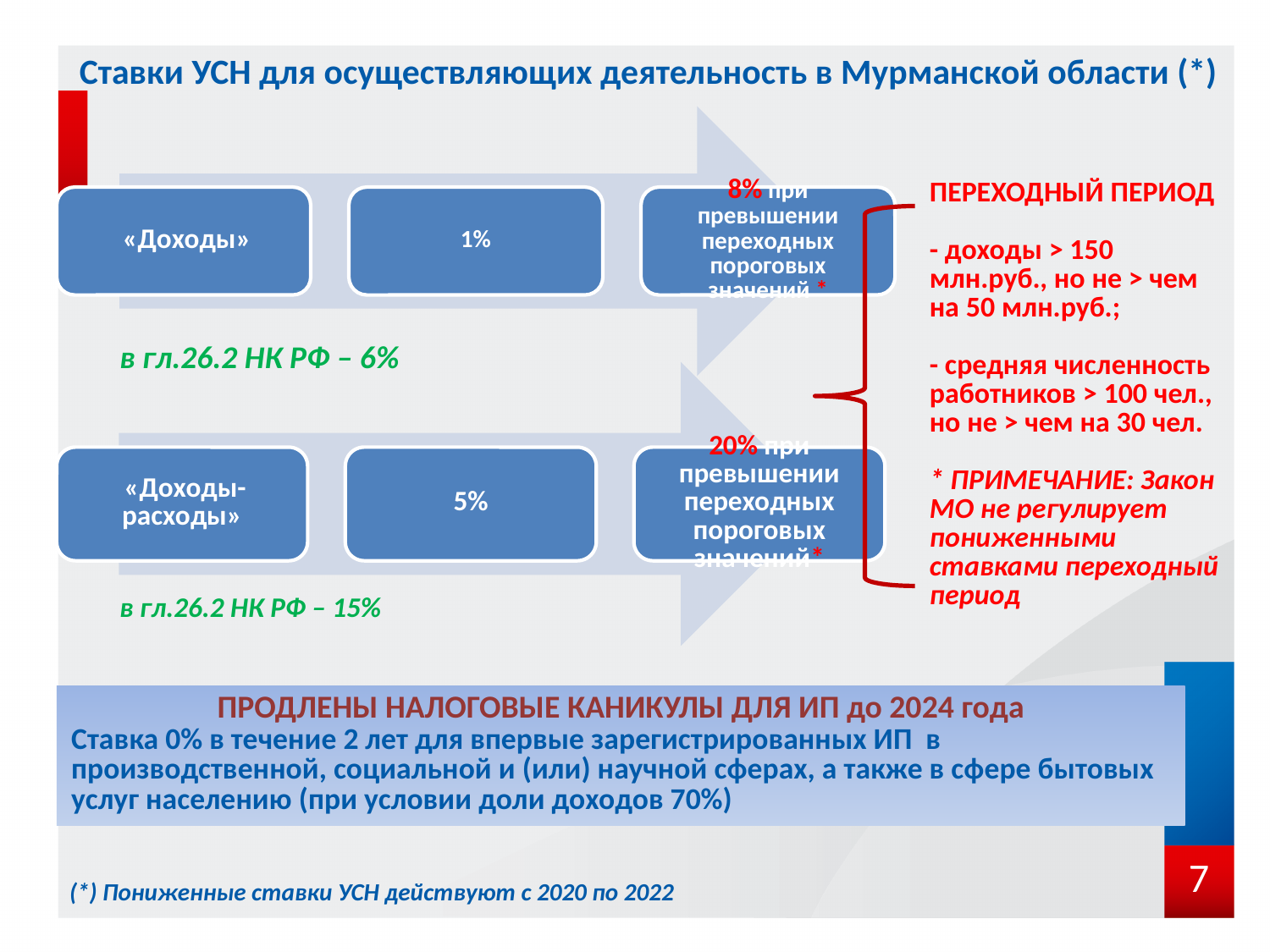

Ставки УСН для осуществляющих деятельность в Мурманской области (*)
 «Доходы»
1%
8% при превышении переходных пороговых значений *
ПЕРЕХОДНЫЙ ПЕРИОД

- доходы > 150 млн.руб., но не > чем на 50 млн.руб.;

- средняя численность работников > 100 чел., но не > чем на 30 чел.

* ПРИМЕЧАНИЕ: Закон МО не регулирует пониженными ставками переходный период

в гл.26.2 НК РФ – 6%
 «Доходы-расходы»
5%
20% при превышении переходных пороговых значений*
в гл.26.2 НК РФ – 15%
ПРОДЛЕНЫ НАЛОГОВЫЕ КАНИКУЛЫ ДЛЯ ИП до 2024 года
Ставка 0% в течение 2 лет для впервые зарегистрированных ИП  в производственной, социальной и (или) научной сферах, а также в сфере бытовых услуг населению (при условии доли доходов 70%)
7
# (*) Пониженные ставки УСН действуют с 2020 по 2022